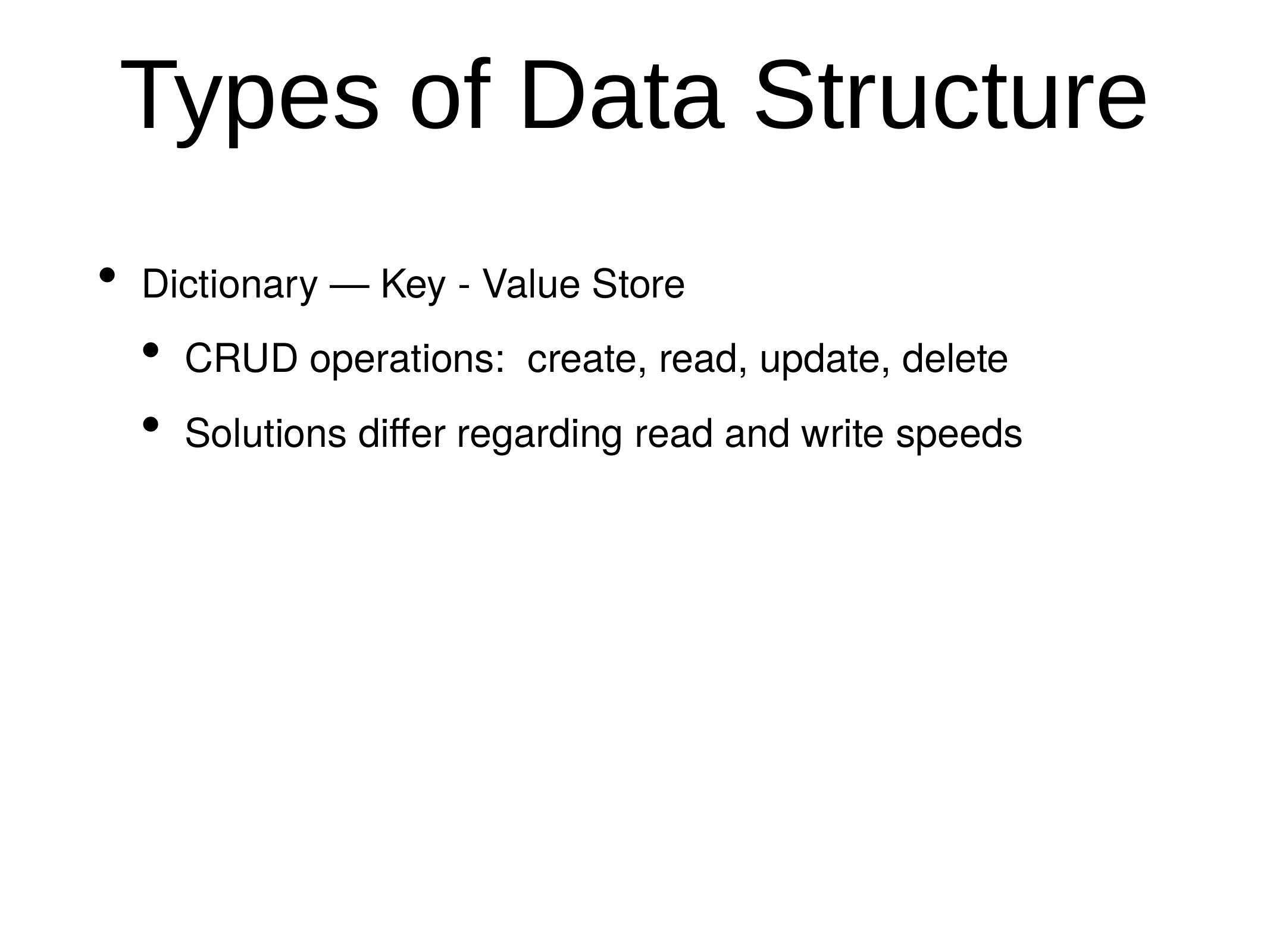

# Types of Data Structure
Dictionary — Key - Value Store
CRUD operations:  create, read, update, delete
Solutions differ regarding read and write speeds